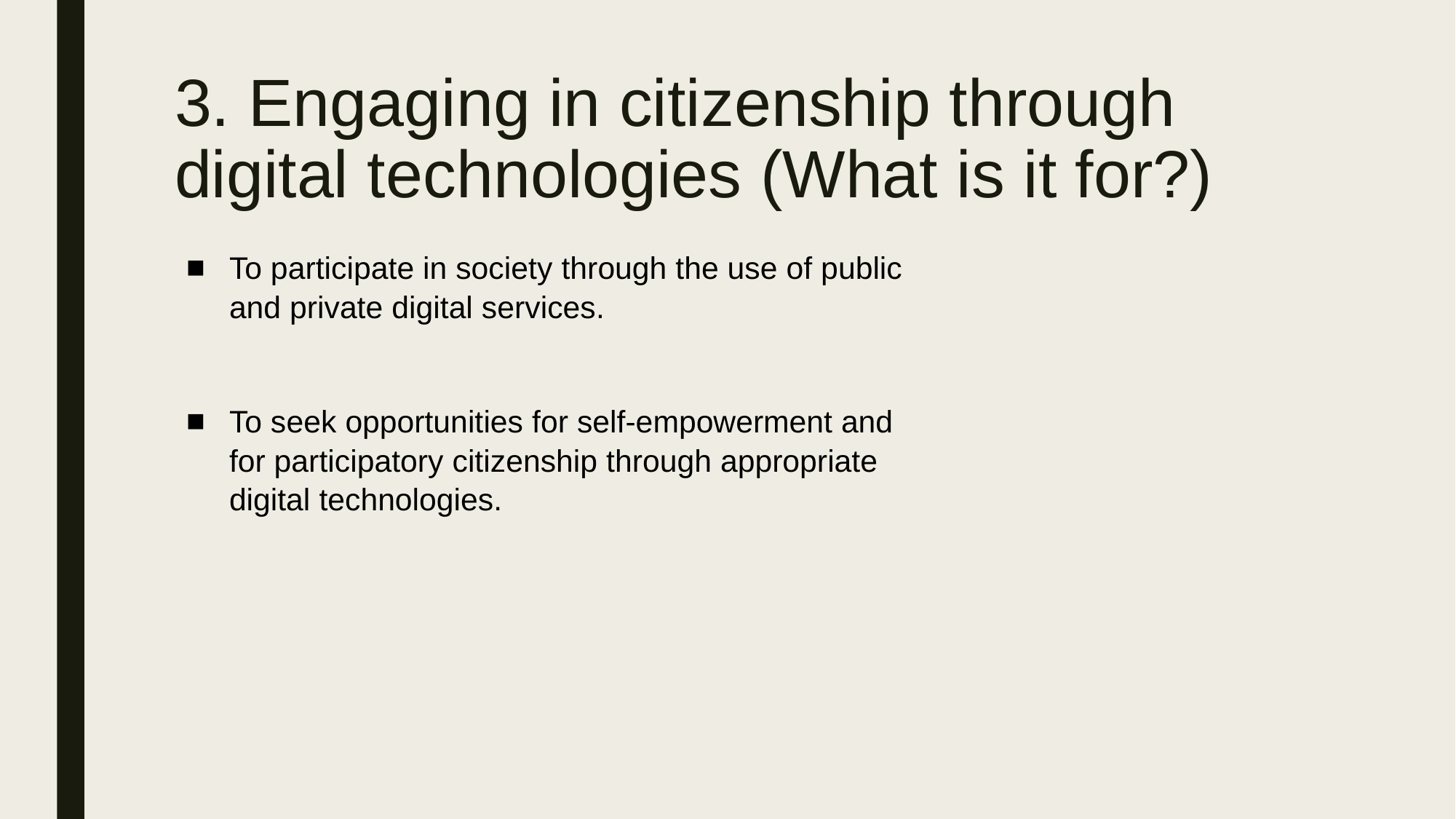

# 3. Engaging in citizenship through digital technologies (What is it for?)
To participate in society through the use of public and private digital services.

To seek opportunities for self-empowerment and for participatory citizenship through appropriate digital technologies.